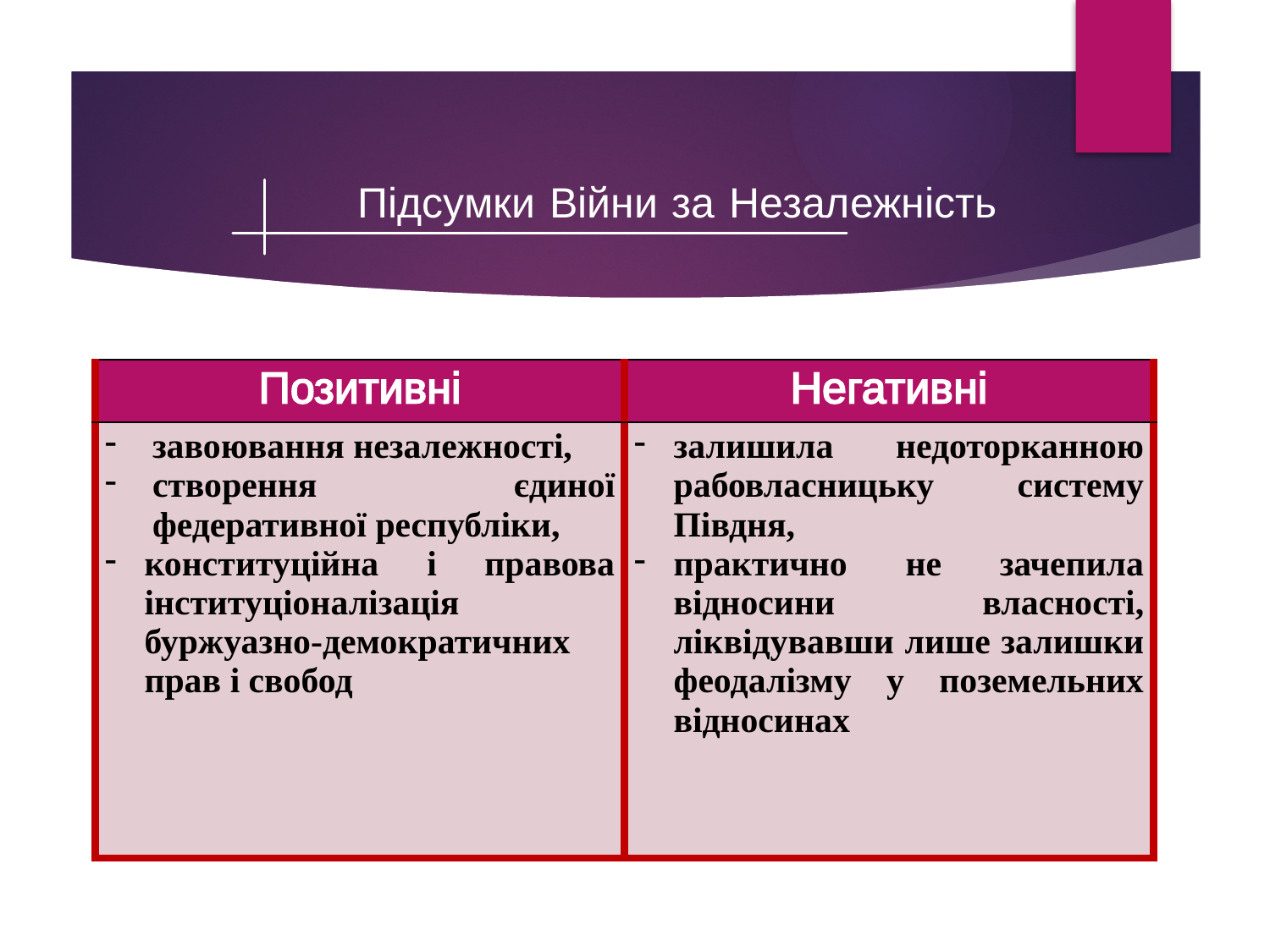

Підсумки Війни за Незалежність
| Позитивні | Негативні |
| --- | --- |
| завоювання незалежності, створення єдиної федеративної республіки, конституційна і правова інституціоналізація буржуазно-демократичних прав і свобод | залишила недоторканною рабовласницьку систему Півдня, практично не зачепила відносини власності, ліквідувавши лише залишки феодалізму у поземельних відносинах |